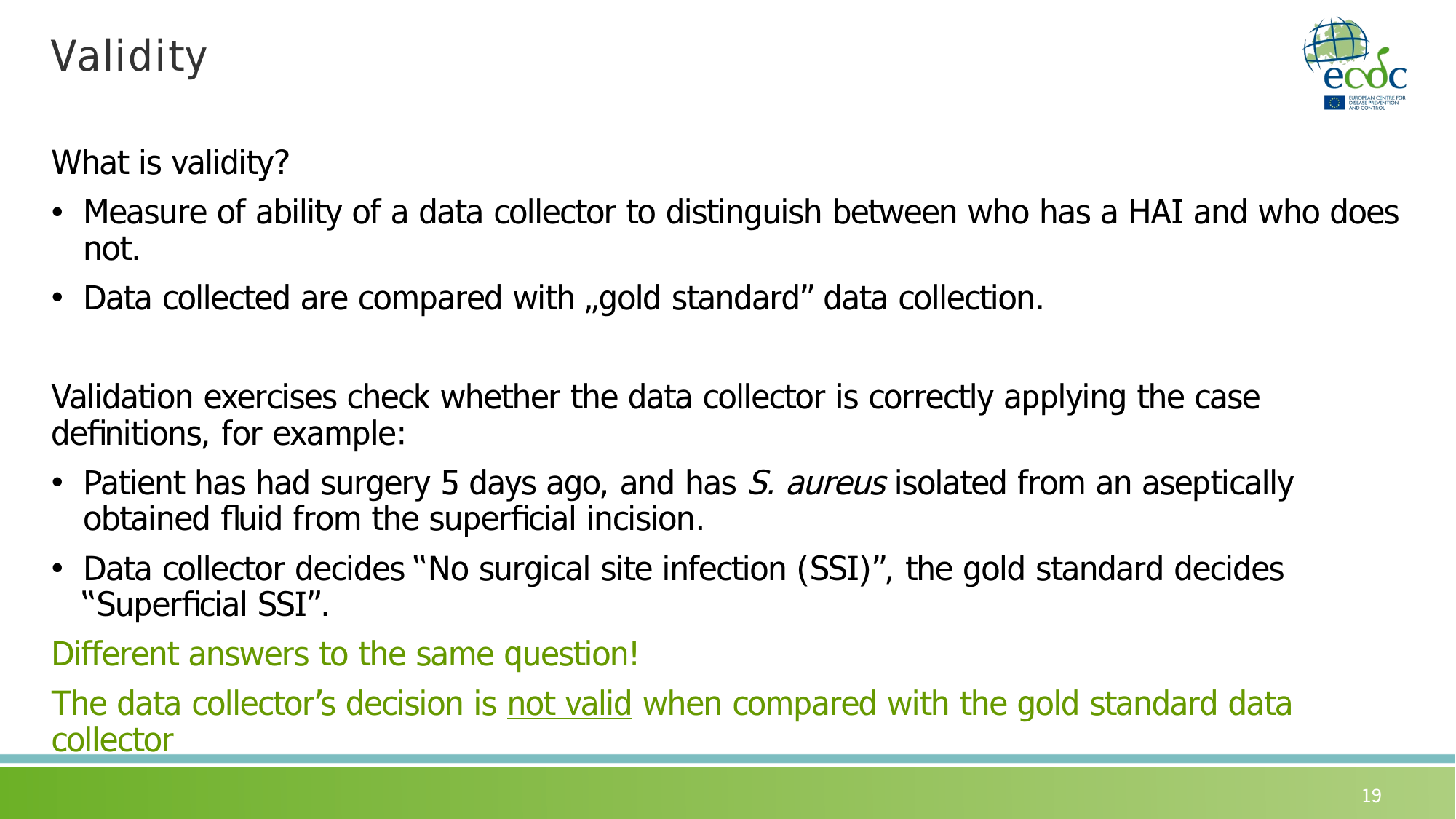

# Validity
What is validity?
Measure of ability of a data collector to distinguish between who has a HAI and who does not.
Data collected are compared with „gold standard” data collection.

Validation exercises check whether the data collector is correctly applying the case definitions, for example:
Patient has had surgery 5 days ago, and has S. aureus isolated from an aseptically obtained fluid from the superficial incision.
Data collector decides “No surgical site infection (SSI)”, the gold standard decides “Superficial SSI”.
Different answers to the same question!
The data collector’s decision is not valid when compared with the gold standard data collector

19